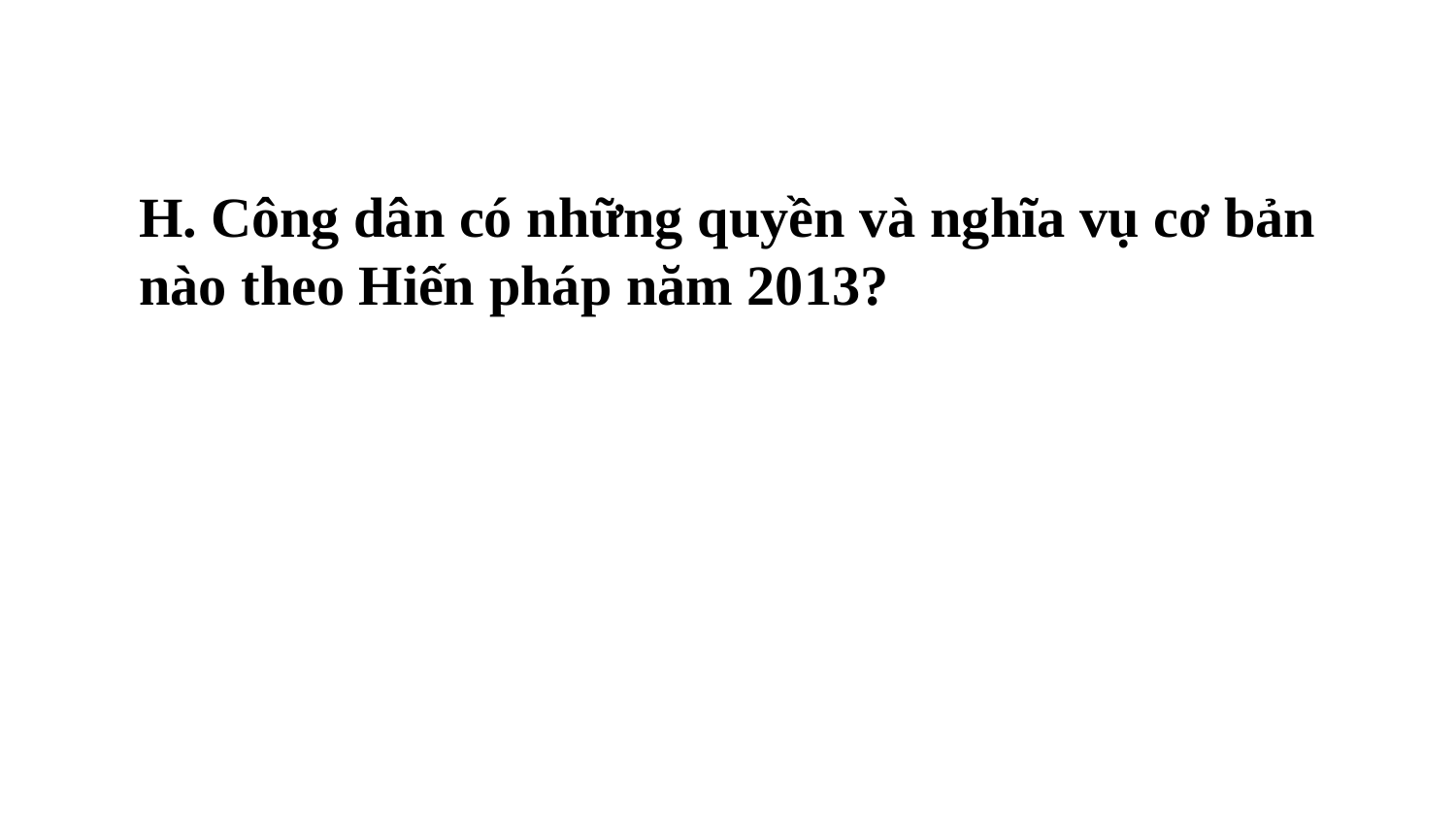

H. Công dân có những quyền và nghĩa vụ cơ bản nào theo Hiến pháp năm 2013?